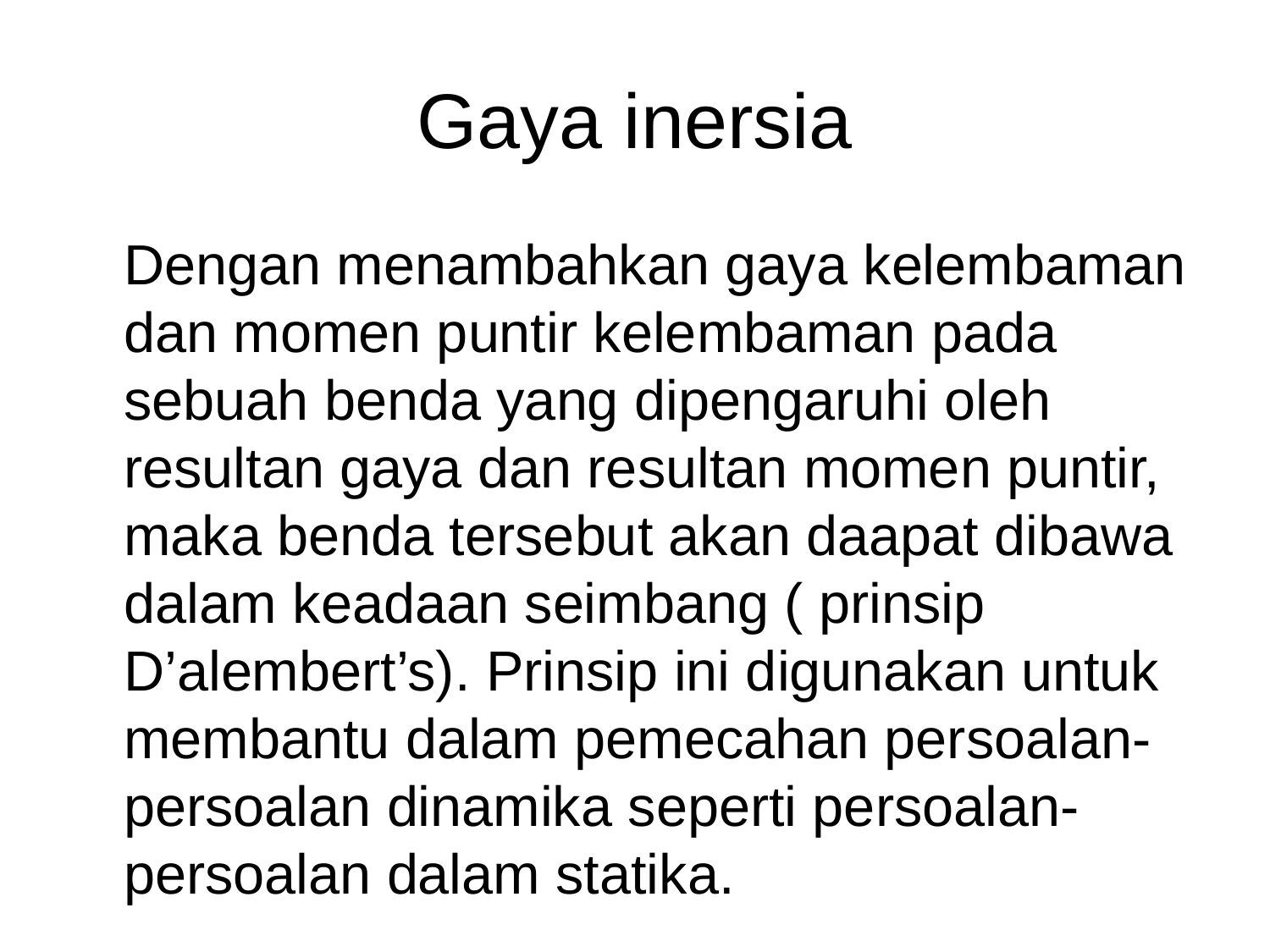

# Gaya inersia
	Dengan menambahkan gaya kelembaman dan momen puntir kelembaman pada sebuah benda yang dipengaruhi oleh resultan gaya dan resultan momen puntir, maka benda tersebut akan daapat dibawa dalam keadaan seimbang ( prinsip D’alembert’s). Prinsip ini digunakan untuk membantu dalam pemecahan persoalan-persoalan dinamika seperti persoalan-persoalan dalam statika.